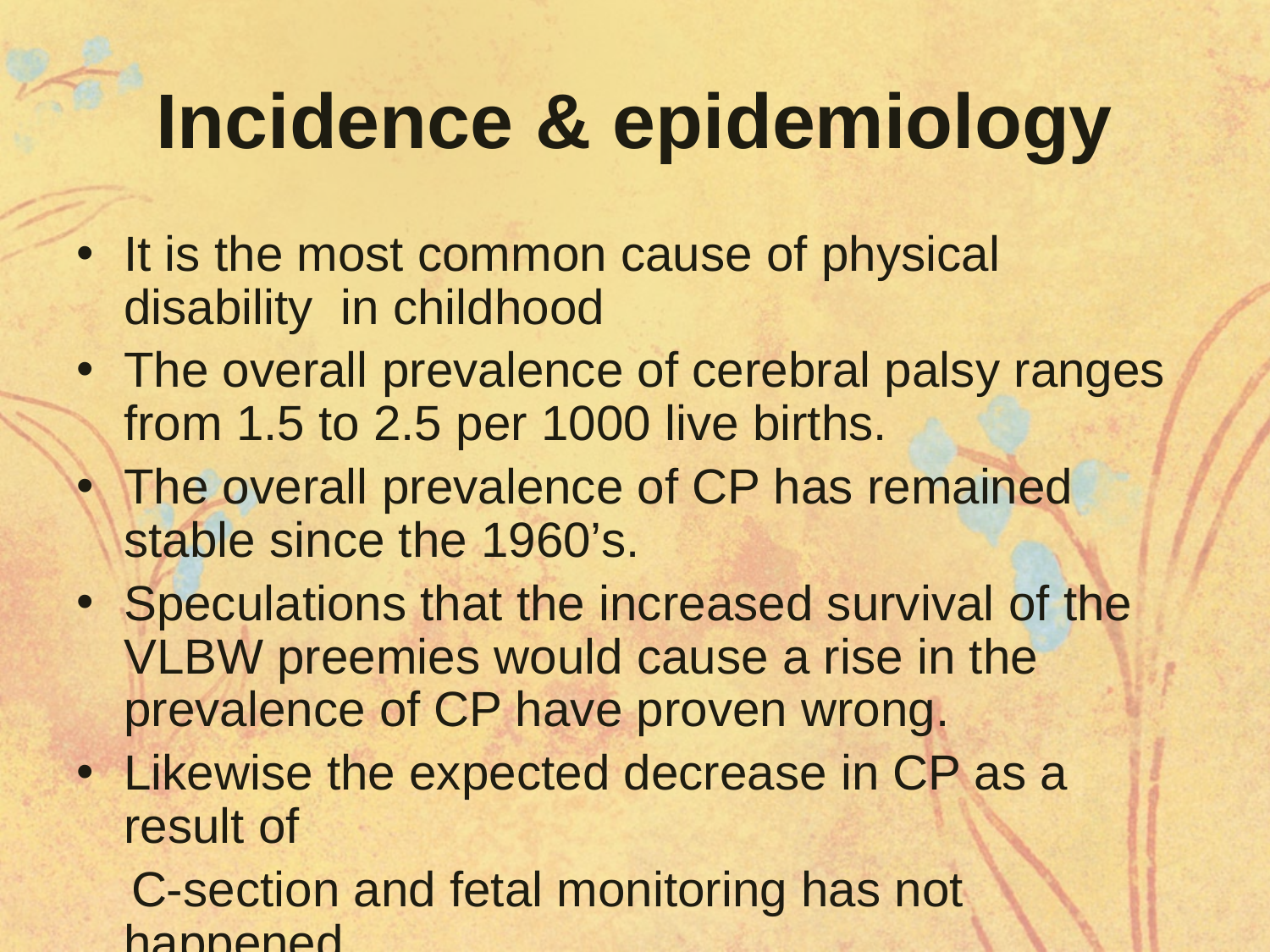

# Incidence & epidemiology
It is the most common cause of physical disability  in childhood
The overall prevalence of cerebral palsy ranges from 1.5 to 2.5 per 1000 live births.
The overall prevalence of CP has remained stable since the 1960’s.
Speculations that the increased survival of the VLBW preemies would cause a rise in the prevalence of CP have proven wrong.
Likewise the expected decrease in CP as a result of
    C-section and fetal monitoring has not happened.